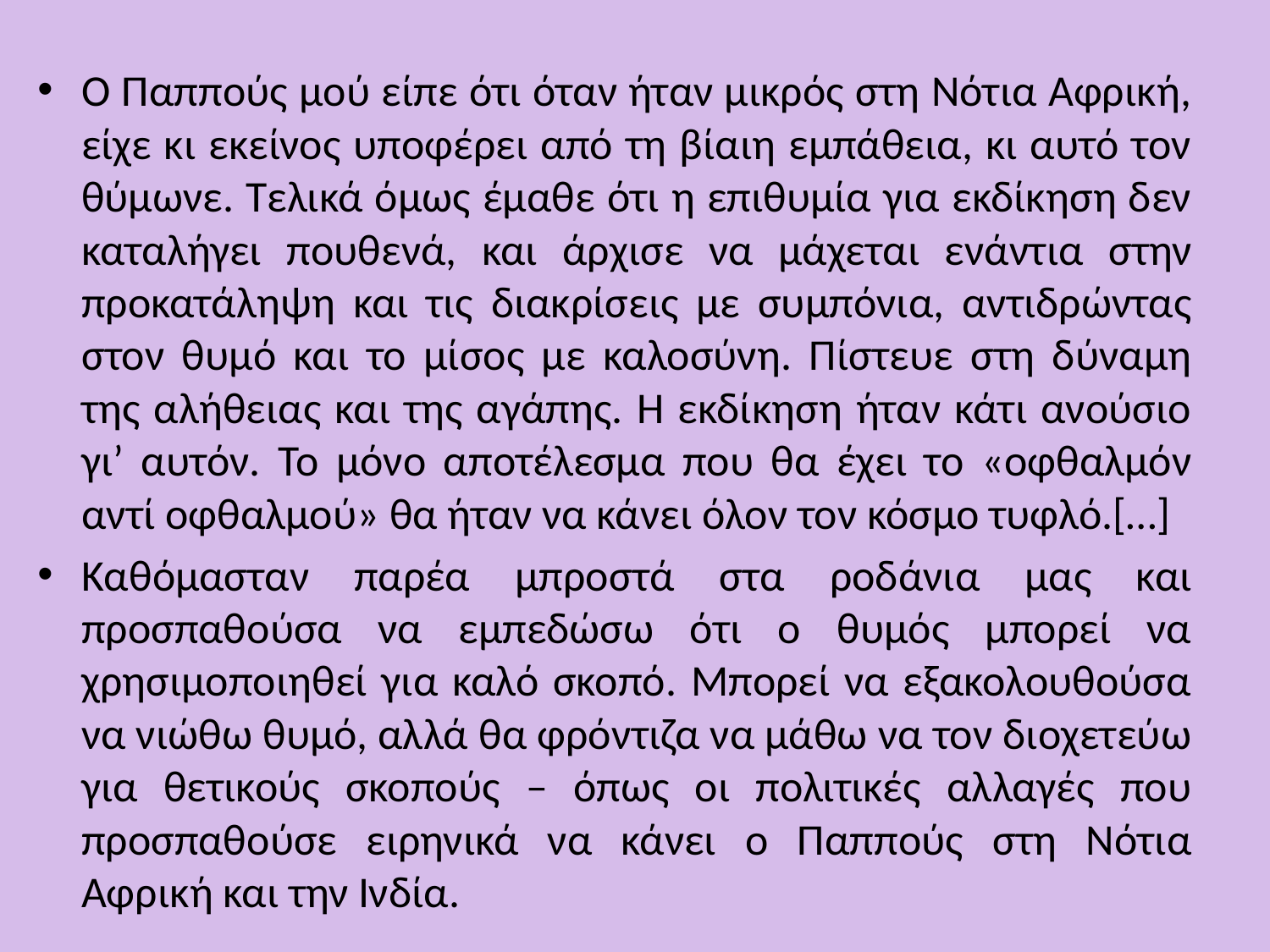

Ο Παππούς μού είπε ότι όταν ήταν μικρός στη Νότια Αφρική, είχε κι εκείνος υποφέρει από τη βίαιη εμπάθεια, κι αυτό τον θύμωνε. Τελικά όμως έμαθε ότι η επιθυμία για εκδίκηση δεν καταλήγει πουθενά, και άρχισε να μάχεται ενάντια στην προκατάληψη και τις διακρίσεις με συμπόνια, αντιδρώντας στον θυμό και το μίσος με καλοσύνη. Πίστευε στη δύναμη της αλήθειας και της αγάπης. Η εκδίκηση ήταν κάτι ανούσιο γι’ αυτόν. Το μόνο αποτέλεσμα που θα έχει το «οφθαλμόν αντί οφθαλμού» θα ήταν να κάνει όλον τον κόσμο τυφλό.[…]
Καθόμασταν παρέα μπροστά στα ροδάνια μας και προσπαθούσα να εμπεδώσω ότι ο θυμός μπορεί να χρησιμοποιηθεί για καλό σκοπό. Μπορεί να εξακολουθούσα να νιώθω θυμό, αλλά θα φρόντιζα να μάθω να τον διοχετεύω για θετικούς σκοπούς – όπως οι πολιτικές αλλαγές που προσπαθούσε ειρηνικά να κάνει ο Παππούς στη Νότια Αφρική και την Ινδία.